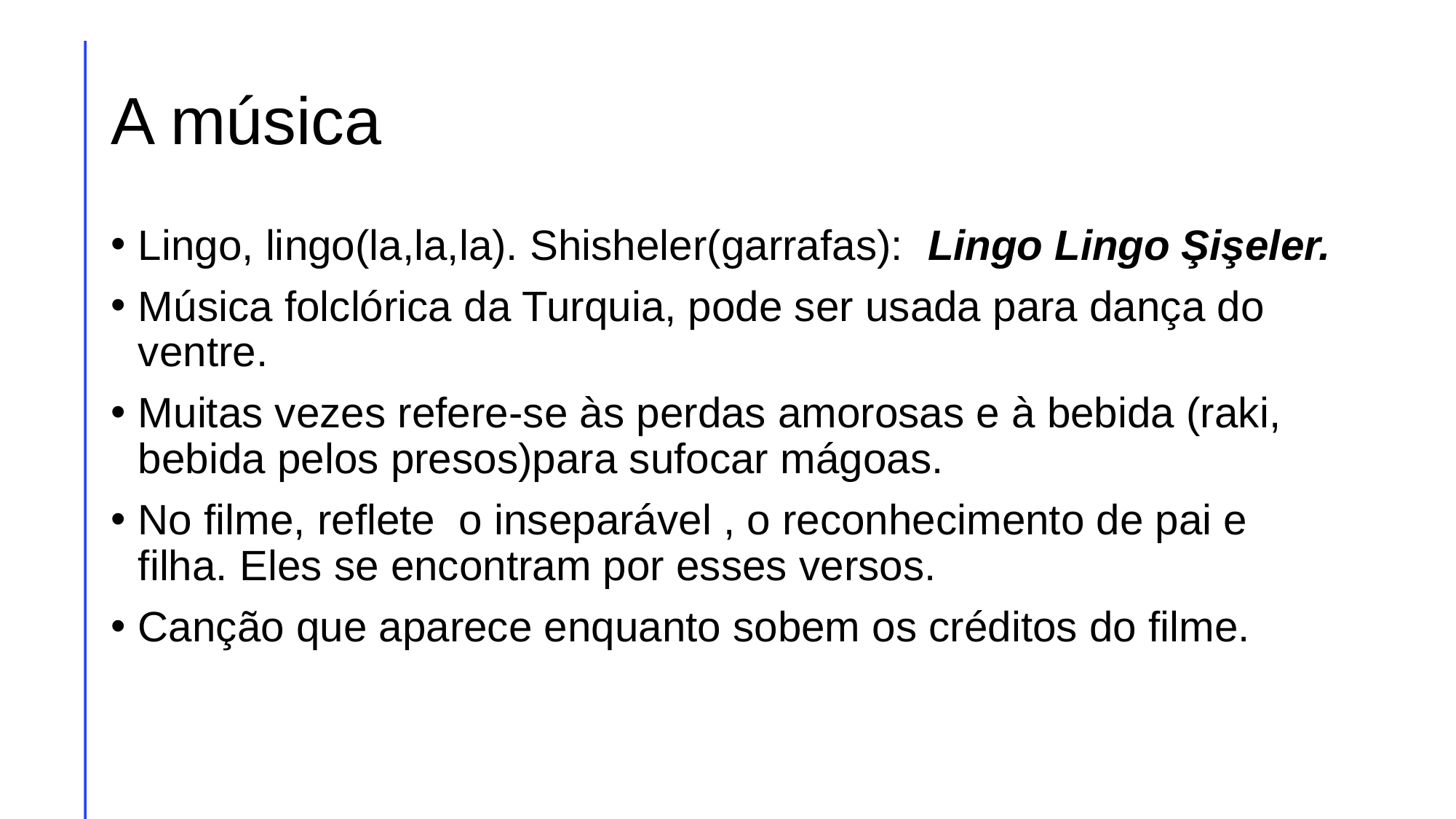

# A música
Lingo, lingo(la,la,la). Shisheler(garrafas):  Lingo Lingo Şişeler.
Música folclórica da Turquia, pode ser usada para dança do ventre.
Muitas vezes refere-se às perdas amorosas e à bebida (raki, bebida pelos presos)para sufocar mágoas.
No filme, reflete  o inseparável , o reconhecimento de pai e filha. Eles se encontram por esses versos.
Canção que aparece enquanto sobem os créditos do filme.